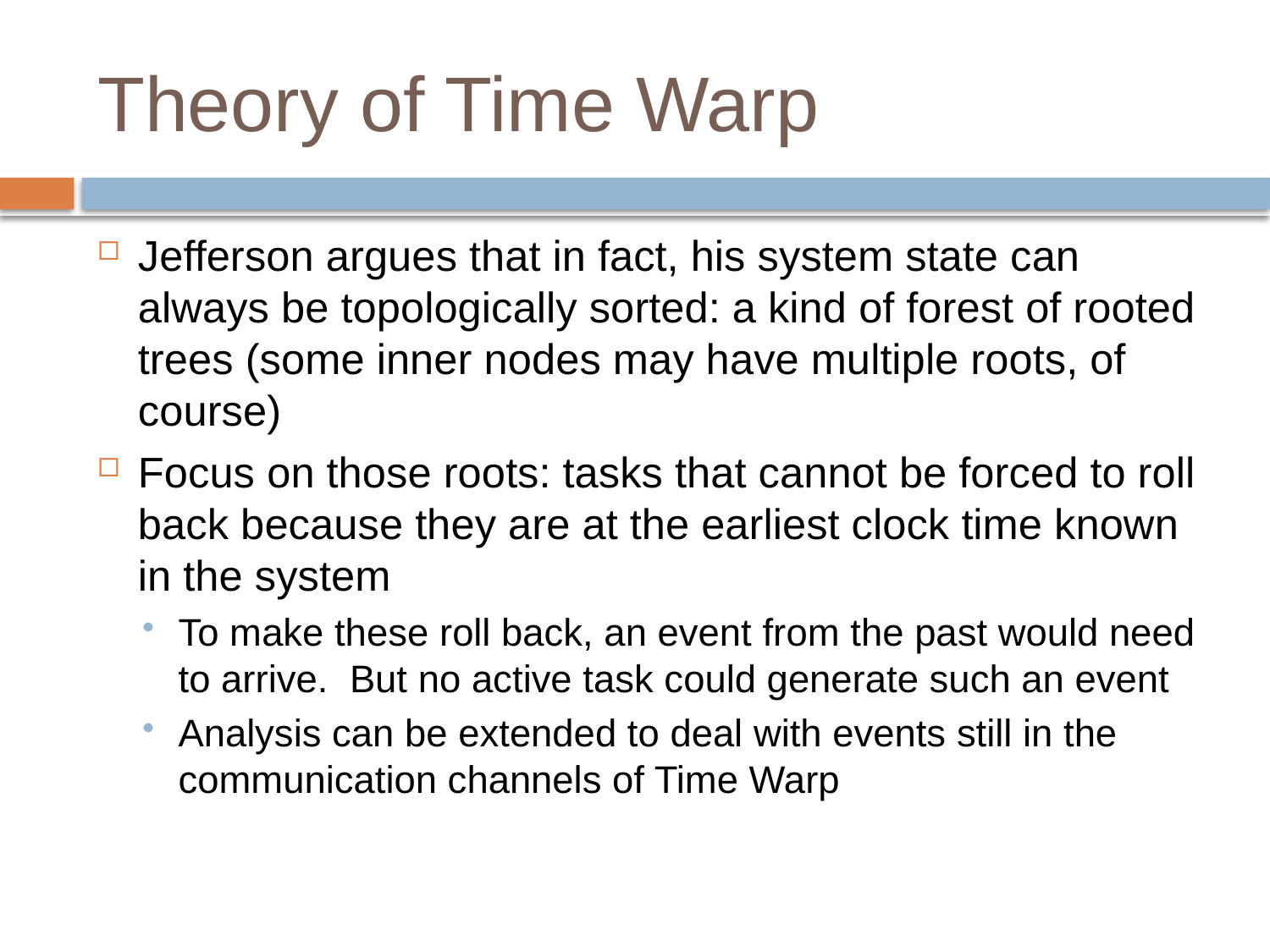

# Theory of Time Warp
Jefferson argues that in fact, his system state can always be topologically sorted: a kind of forest of rooted trees (some inner nodes may have multiple roots, of course)
Focus on those roots: tasks that cannot be forced to roll back because they are at the earliest clock time known in the system
To make these roll back, an event from the past would need to arrive.  But no active task could generate such an event
Analysis can be extended to deal with events still in the communication channels of Time Warp